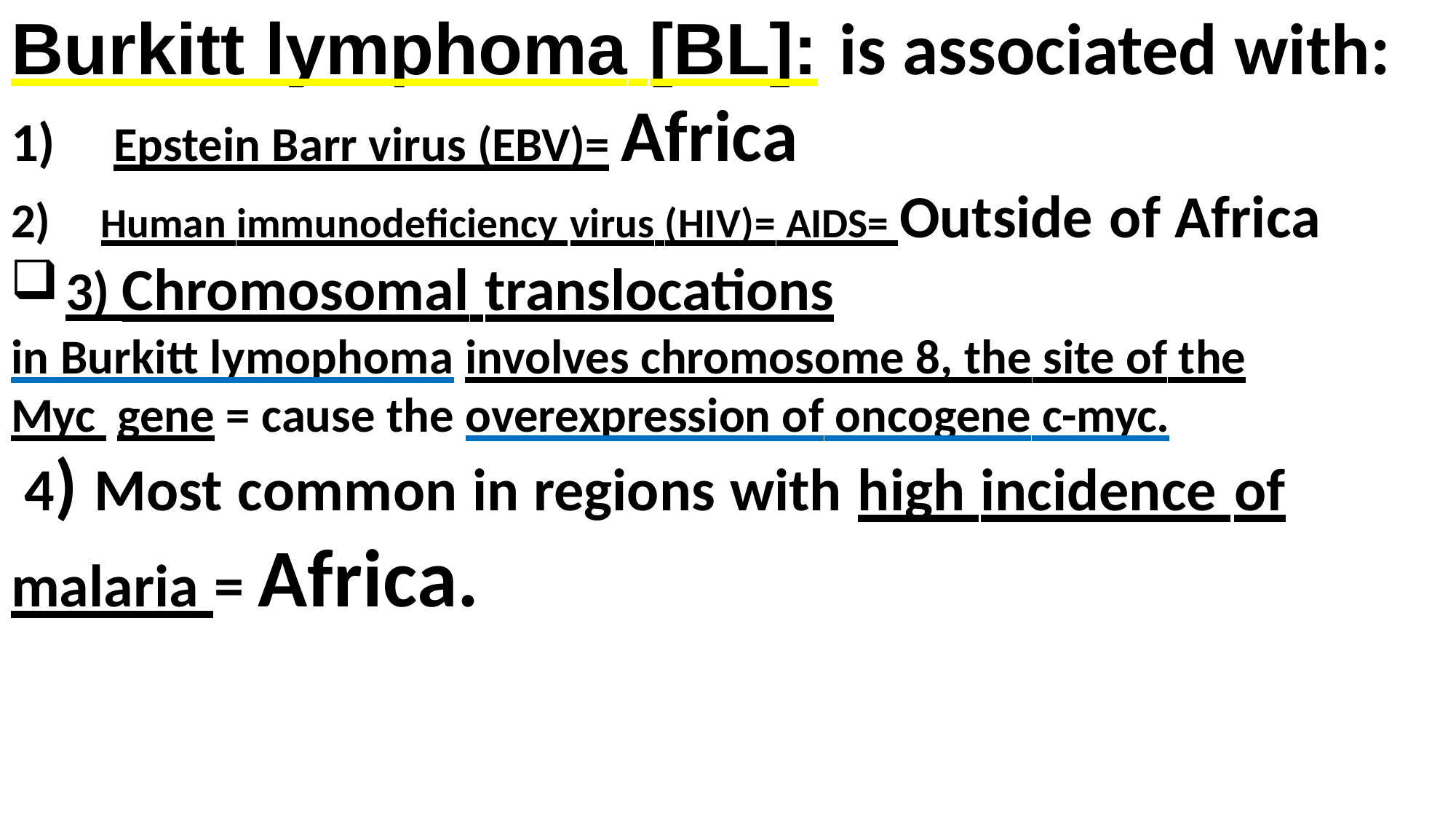

Burkitt lymphoma [BL]: is associated with:

# 1)	Epstein Barr virus (EBV)= Africa
2)	Human immunodeficiency virus (HIV)= AIDS= Outside of Africa
3) Chromosomal translocations
in Burkitt lymophoma involves chromosome 8, the site of the Myc  gene = cause the overexpression of oncogene c-myc.
4) Most common in regions with high incidence of
malaria = Africa.